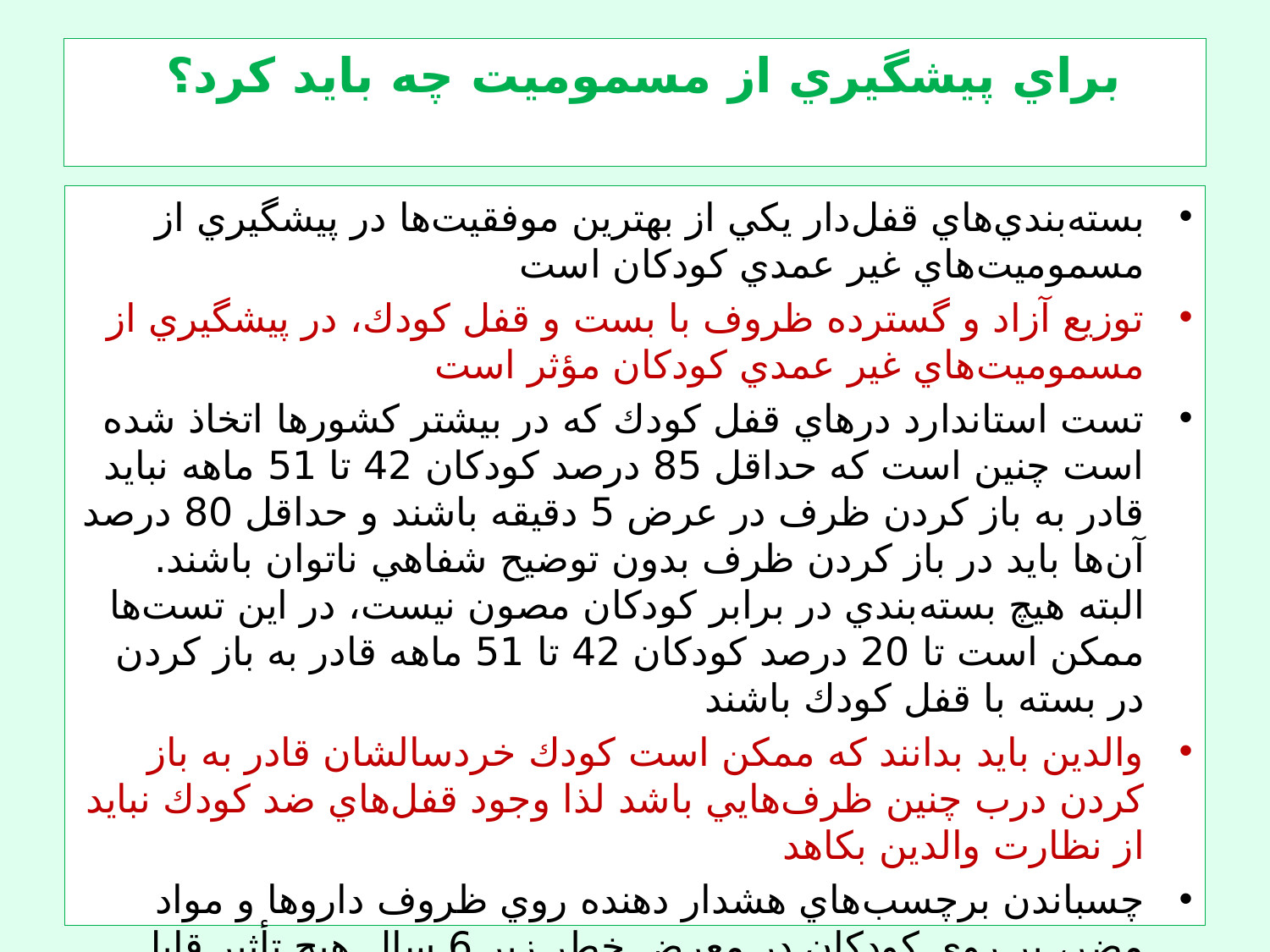

# براي پيشگيري از مسموميت چه بايد كرد؟
بسته‌بندي‌هاي قفل‌دار يكي از بهترين موفقيت‌ها در پيشگيري از مسموميت‌هاي غير عمدي كودكان است
توزيع آزاد و گسترده ظروف با بست و قفل كودك، در پيشگيري از مسموميت‌هاي غير عمدي كودكان مؤثر است
تست استاندارد درهاي قفل كودك كه در بيشتر كشورها اتخاذ شده است چنين است كه حداقل 85 درصد كودكان 42 تا 51 ماهه نبايد قادر به باز كردن ظرف در عرض 5 دقيقه باشند و حداقل 80 درصد آن‌ها بايد در باز كردن ظرف بدون توضيح شفاهي ناتوان باشند. البته هيچ بسته‌بندي در برابر كودكان مصون نيست، در اين تست‌ها ممكن است تا 20 درصد كودكان 42 تا 51 ماهه قادر به باز كردن در بسته با قفل كودك باشند
والدين بايد بدانند كه ممكن است كودك خردسالشان قادر به باز كردن درب چنين ظرف‌هايي باشد لذا وجود قفل‌‌هاي ضد كودك نبايد از نظارت والدين بكاهد
چسباندن برچسب‌هاي هشدار دهنده روي ظروف داروها و مواد مضر، بر روي كودكان در معرض خطر زير 6 سال هيچ تأثير قابل توجهي نشان نداده است. حتي گفته شده است كه در برخي موارد برچسب‌هاي هشدار دهنده ممكن است كودكان را جذب كند